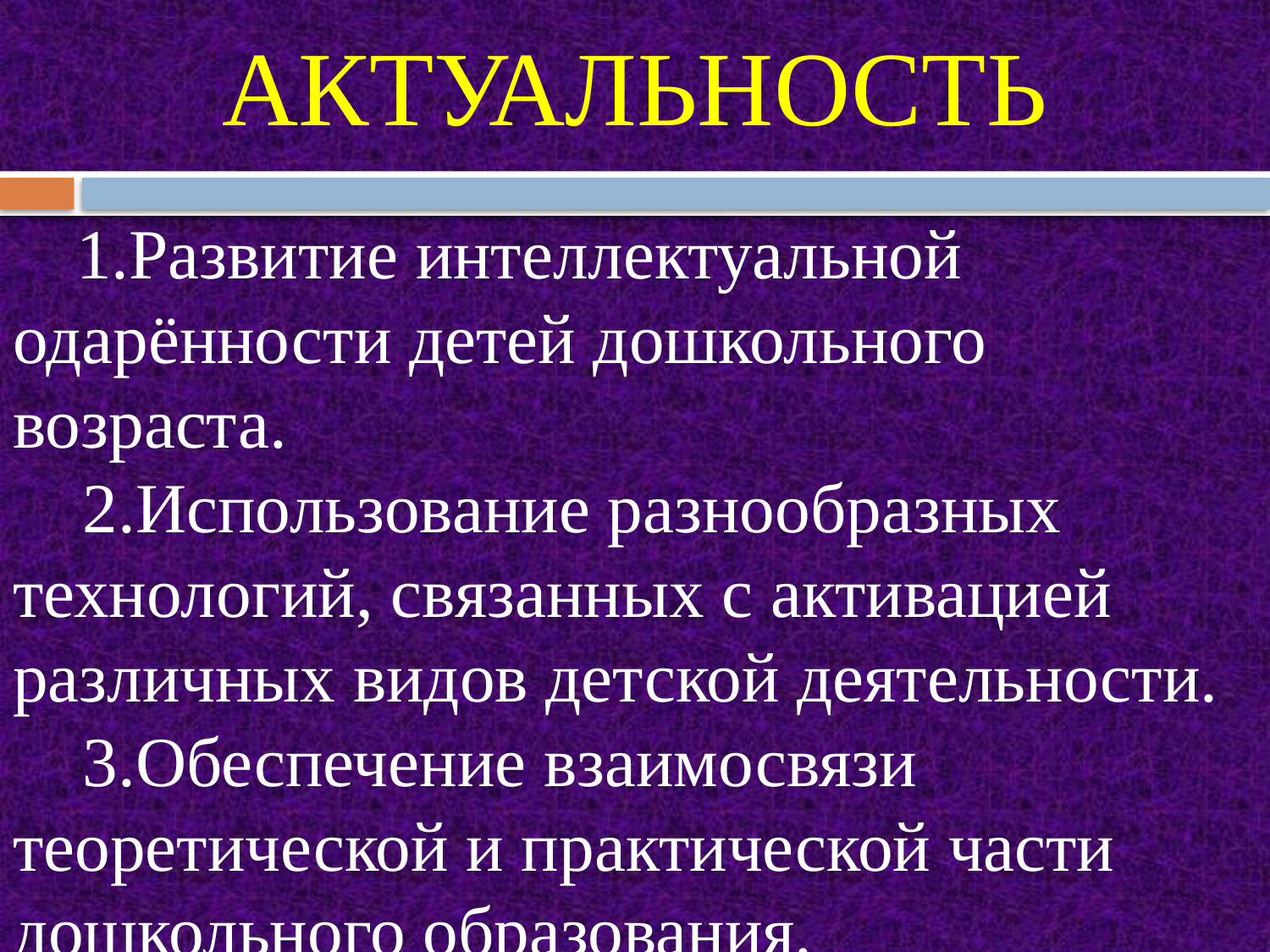

АКТУАЛЬНОСТЬ

    1.Развитие интеллектуальной одарённости детей дошкольного возраста.
    2.Использование разнообразных технологий, связанных с активацией различных видов детской деятельности.
    3.Обеспечение взаимосвязи теоретической и практической части дошкольного образования.